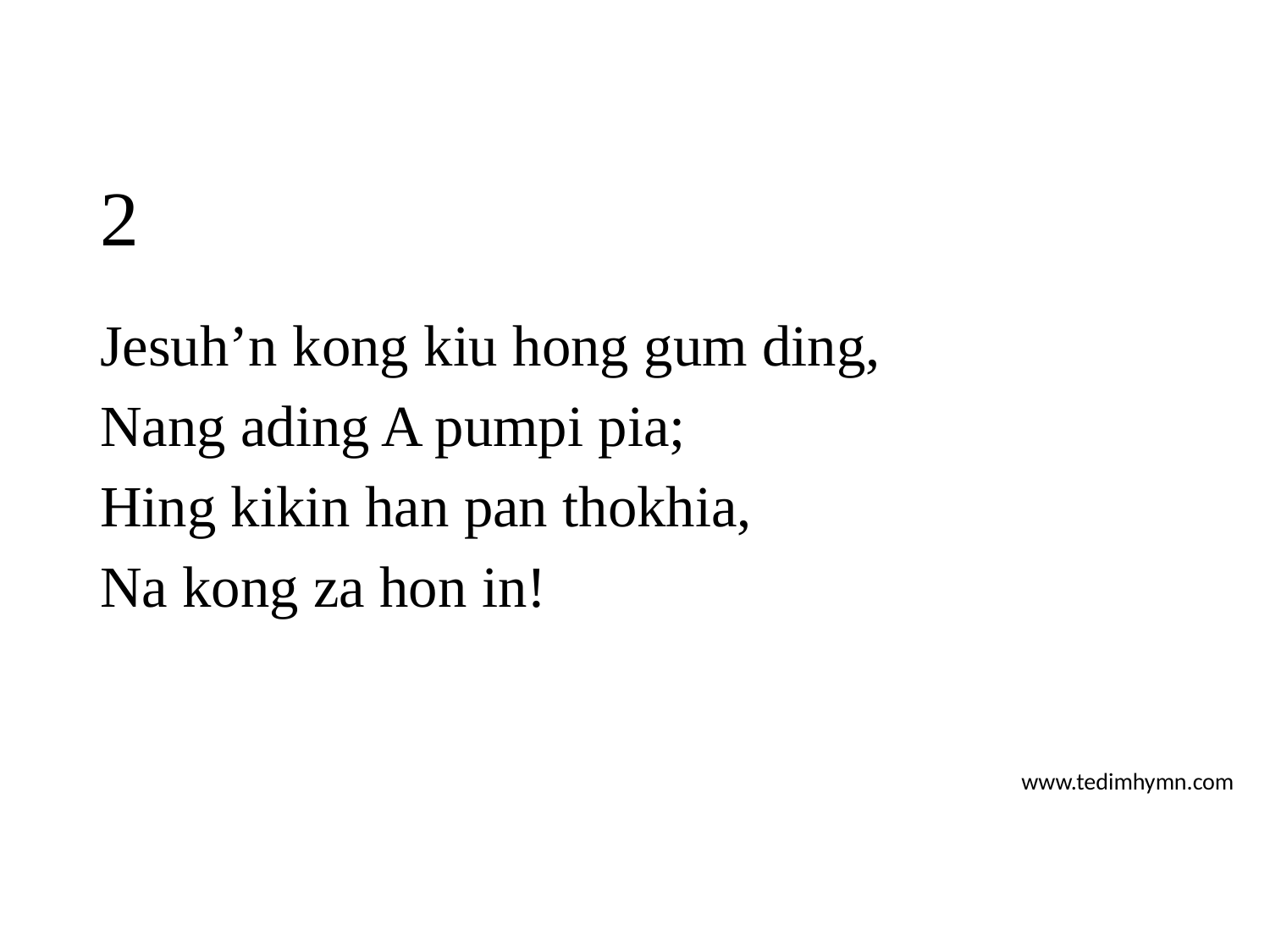

# 2
Jesuh’n kong kiu hong gum ding,
Nang ading A pumpi pia;
Hing kikin han pan thokhia,
Na kong za hon in!
www.tedimhymn.com